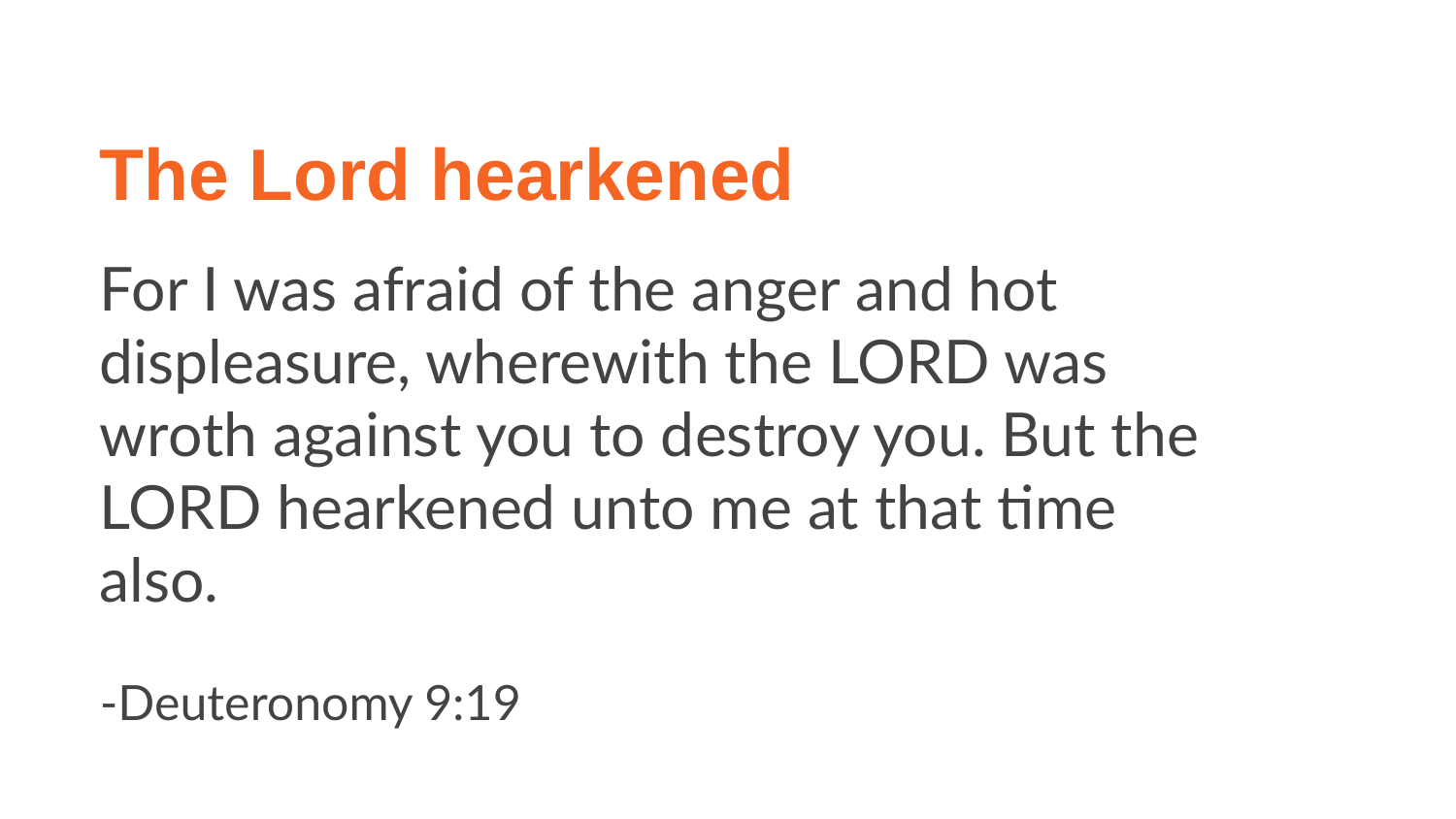

The Lord hearkened
For I was afraid of the anger and hot displeasure, wherewith the LORD was wroth against you to destroy you. But the LORD hearkened unto me at that time also.

-Deuteronomy 9:19